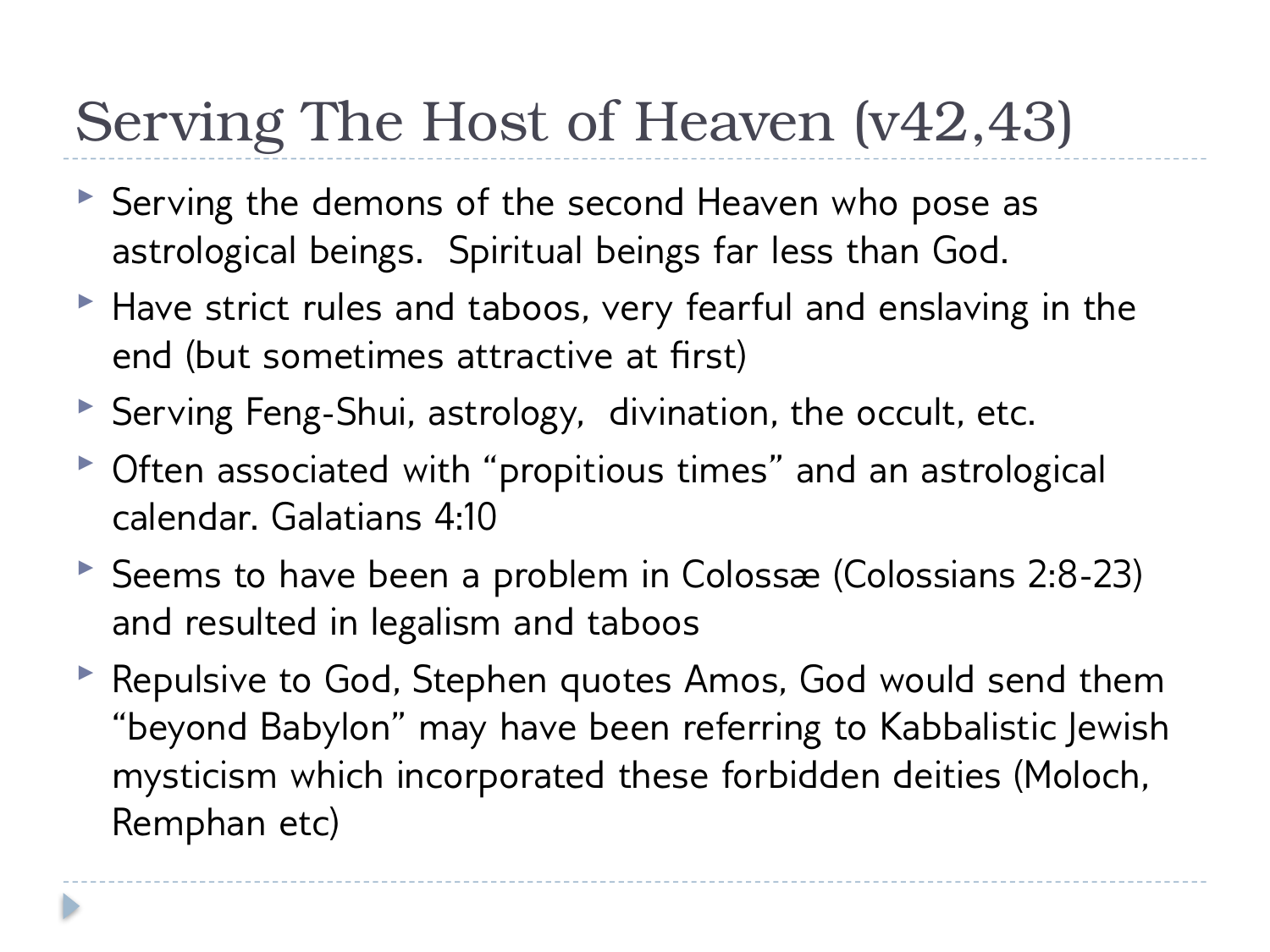

# Serving The Host of Heaven (v42,43)
Serving the demons of the second Heaven who pose as astrological beings.  Spiritual beings far less than God.
Have strict rules and taboos, very fearful and enslaving in the end (but sometimes attractive at first)
Serving Feng-Shui, astrology,  divination, the occult, etc.
Often associated with “propitious times” and an astrological calendar. Galatians 4:10
Seems to have been a problem in Colossae (Colossians 2:8-23) and resulted in legalism and taboos
Repulsive to God, Stephen quotes Amos, God would send them “beyond Babylon” may have been referring to Kabbalistic Jewish mysticism which incorporated these forbidden deities (Moloch, Remphan etc)